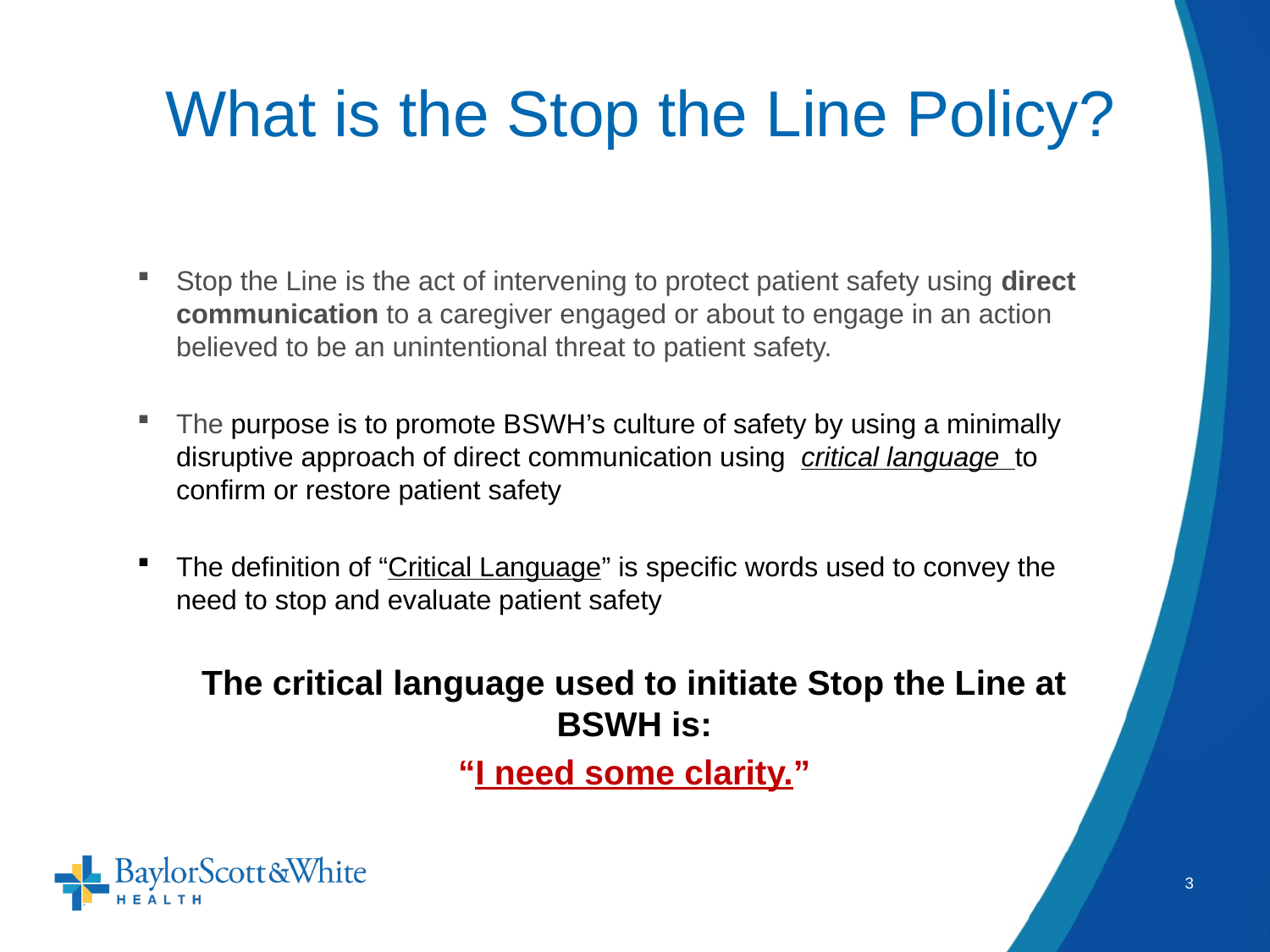

# What is the Stop the Line Policy?

Stop the Line is the act of intervening to protect patient safety using direct communication to a caregiver engaged or about to engage in an action believed to be an unintentional threat to patient safety.

The purpose is to promote BSWH’s culture of safety by using a minimally disruptive approach of direct communication using  critical language  to confirm or restore patient safety

The definition of “Critical Language” is specific words used to convey the need to stop and evaluate patient safety

The critical language used to initiate Stop the Line at BSWH is:
“I need some clarity.”
3